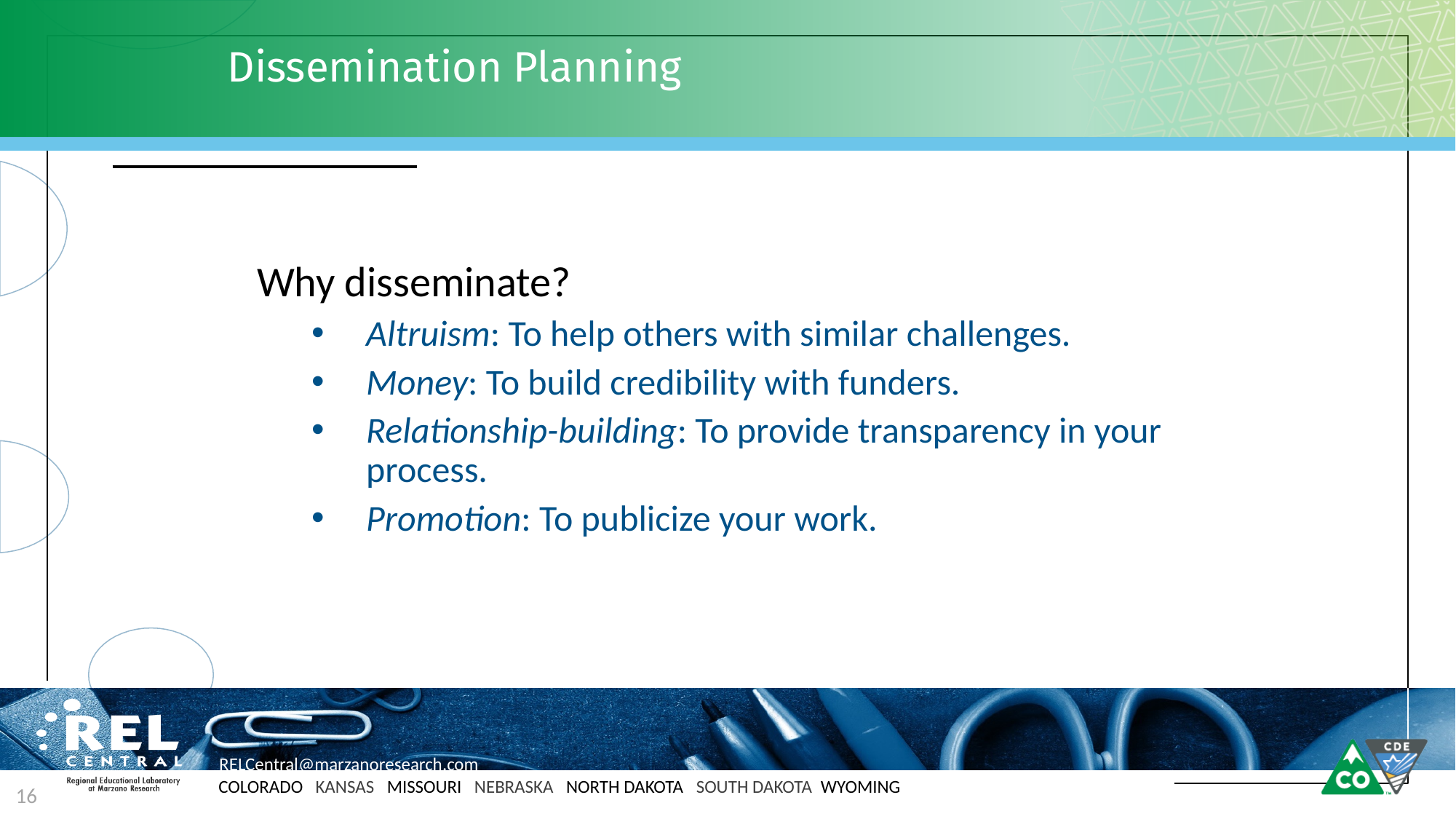

# Dissemination Planning
Why disseminate?
Altruism: To help others with similar challenges.
Money: To build credibility with funders.
Relationship-building: To provide transparency in your process.
Promotion: To publicize your work.

16